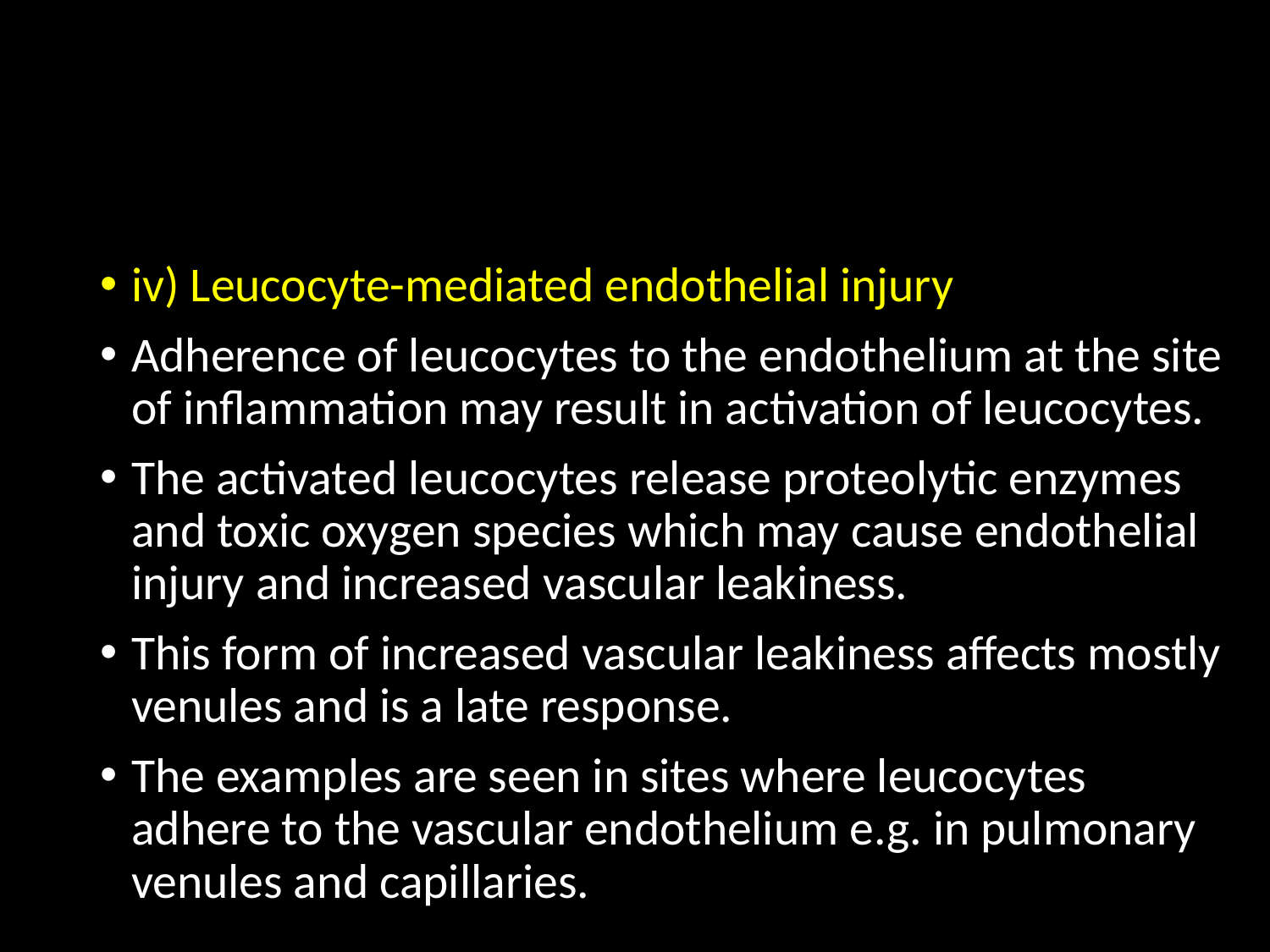

#
iv) Leucocyte-mediated endothelial injury
Adherence of leucocytes to the endothelium at the site of inflammation may result in activation of leucocytes.
The activated leucocytes release proteolytic enzymes and toxic oxygen species which may cause endothelial injury and increased vascular leakiness.
This form of increased vascular leakiness affects mostly venules and is a late response.
The examples are seen in sites where leucocytes adhere to the vascular endothelium e.g. in pulmonary venules and capillaries.